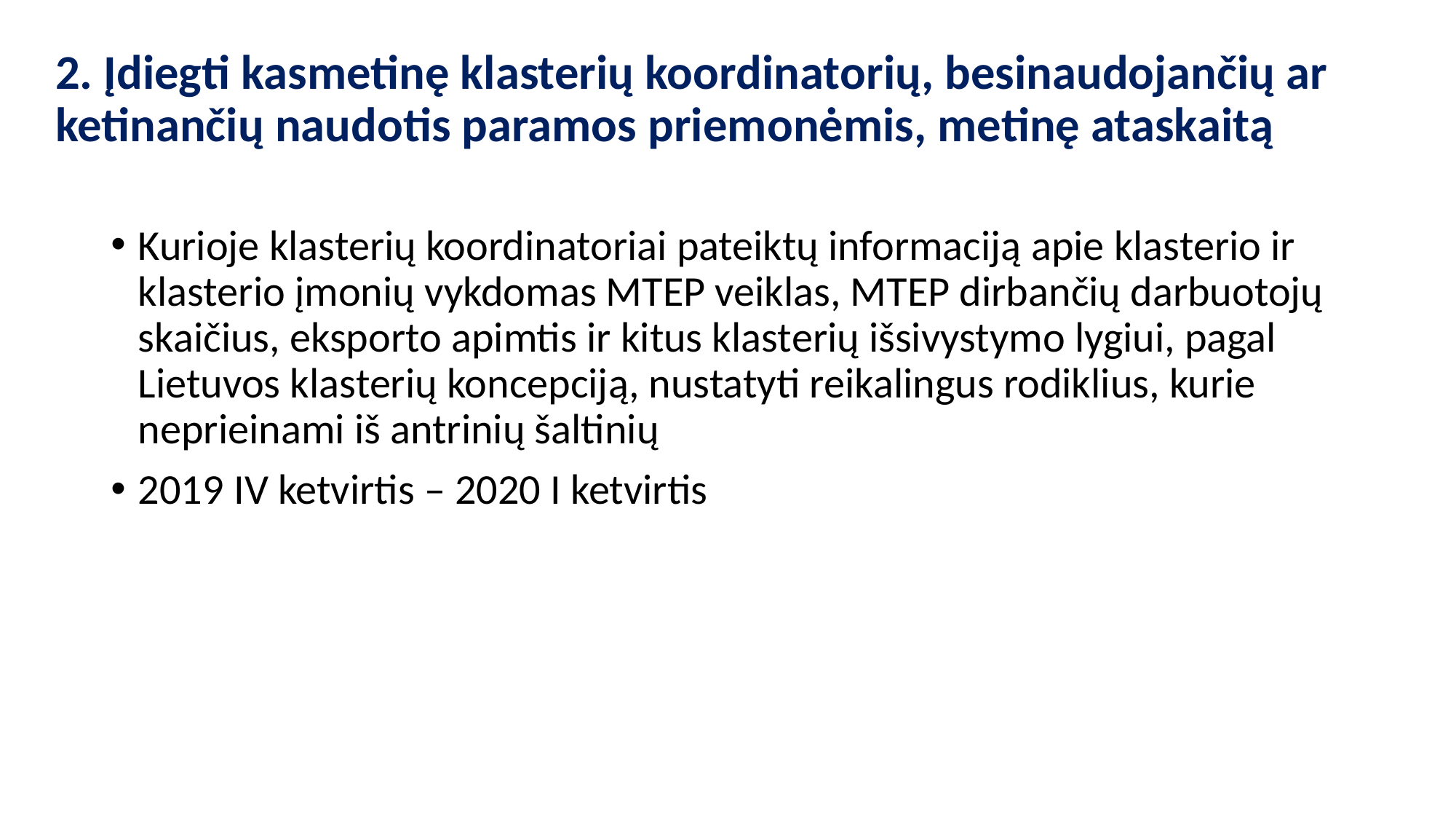

# 2. Įdiegti kasmetinę klasterių koordinatorių, besinaudojančių ar ketinančių naudotis paramos priemonėmis, metinę ataskaitą
Kurioje klasterių koordinatoriai pateiktų informaciją apie klasterio ir klasterio įmonių vykdomas MTEP veiklas, MTEP dirbančių darbuotojų skaičius, eksporto apimtis ir kitus klasterių išsivystymo lygiui, pagal Lietuvos klasterių koncepciją, nustatyti reikalingus rodiklius, kurie neprieinami iš antrinių šaltinių
2019 IV ketvirtis – 2020 I ketvirtis